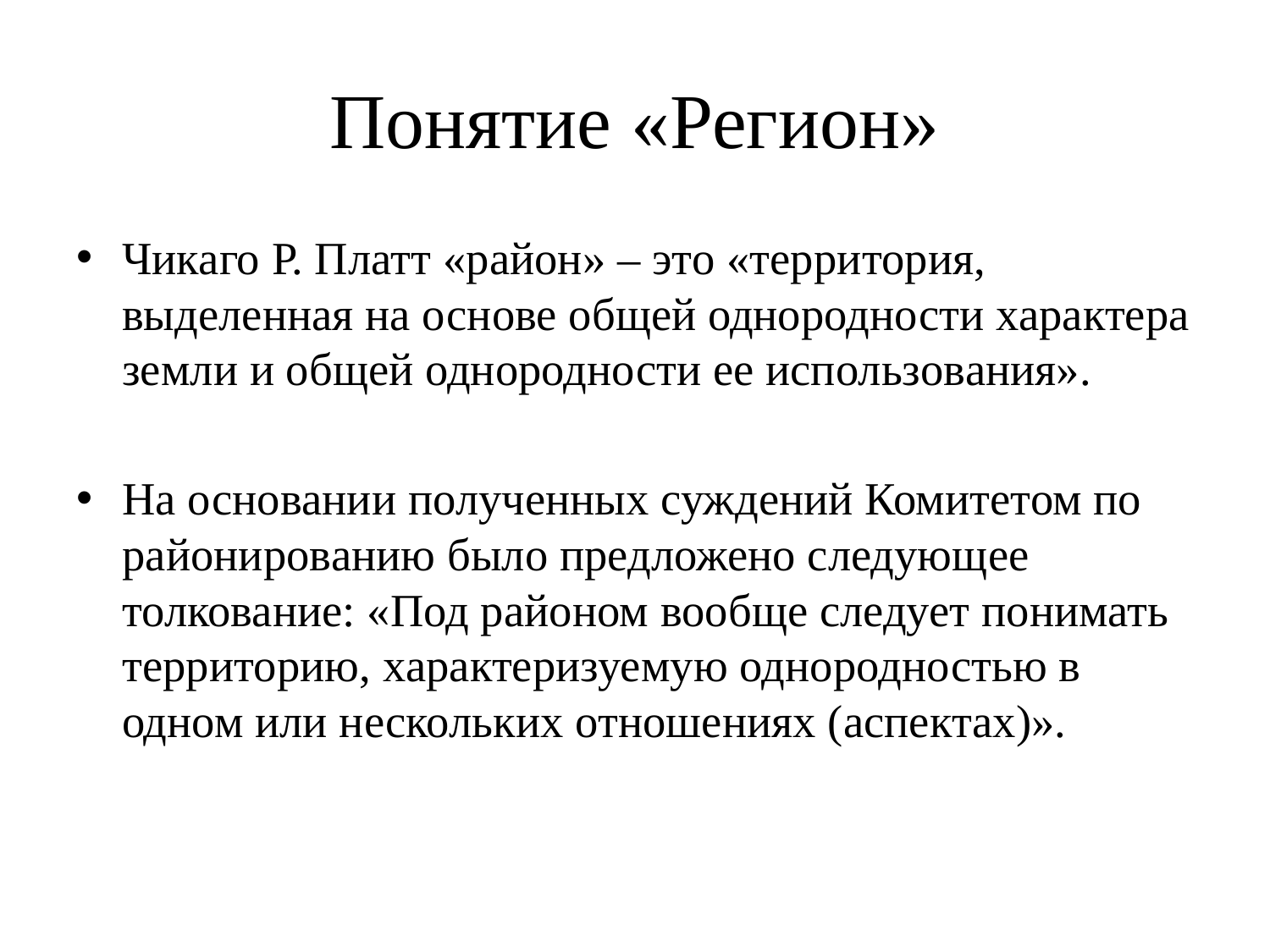

# Понятие «Регион»
Чикаго Р. Платт «район» – это «территория, выделенная на основе общей однородности характера земли и общей однородности ее использования».

На основании полученных суждений Комитетом по районированию было предложено следующее толкование: «Под районом вообще следует понимать территорию, характеризуемую однородностью в одном или нескольких отношениях (аспектах)».